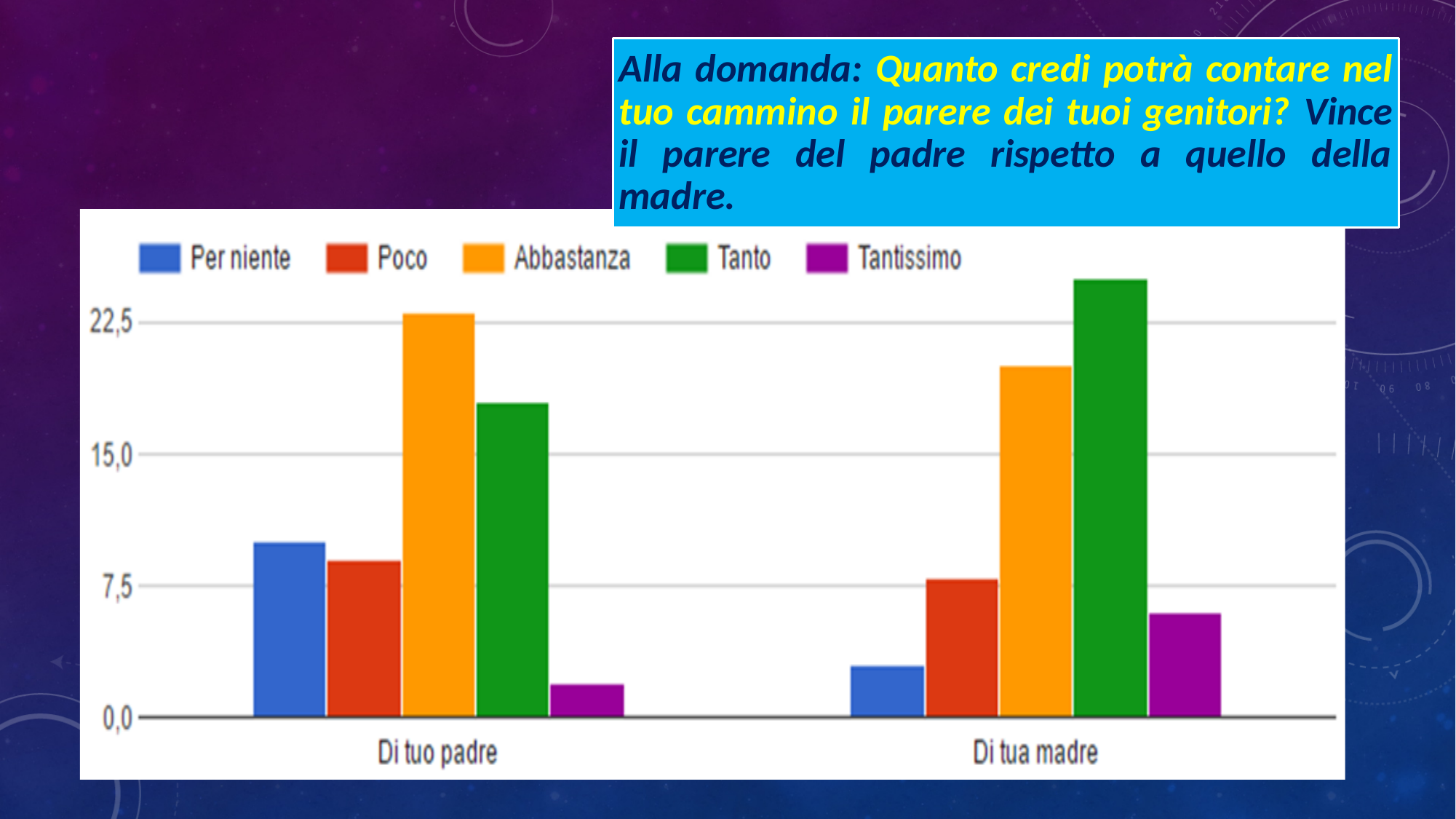

Alla domanda: Quanto credi potrà contare nel tuo cammino il parere dei tuoi genitori? Vince il parere del padre rispetto a quello della madre.